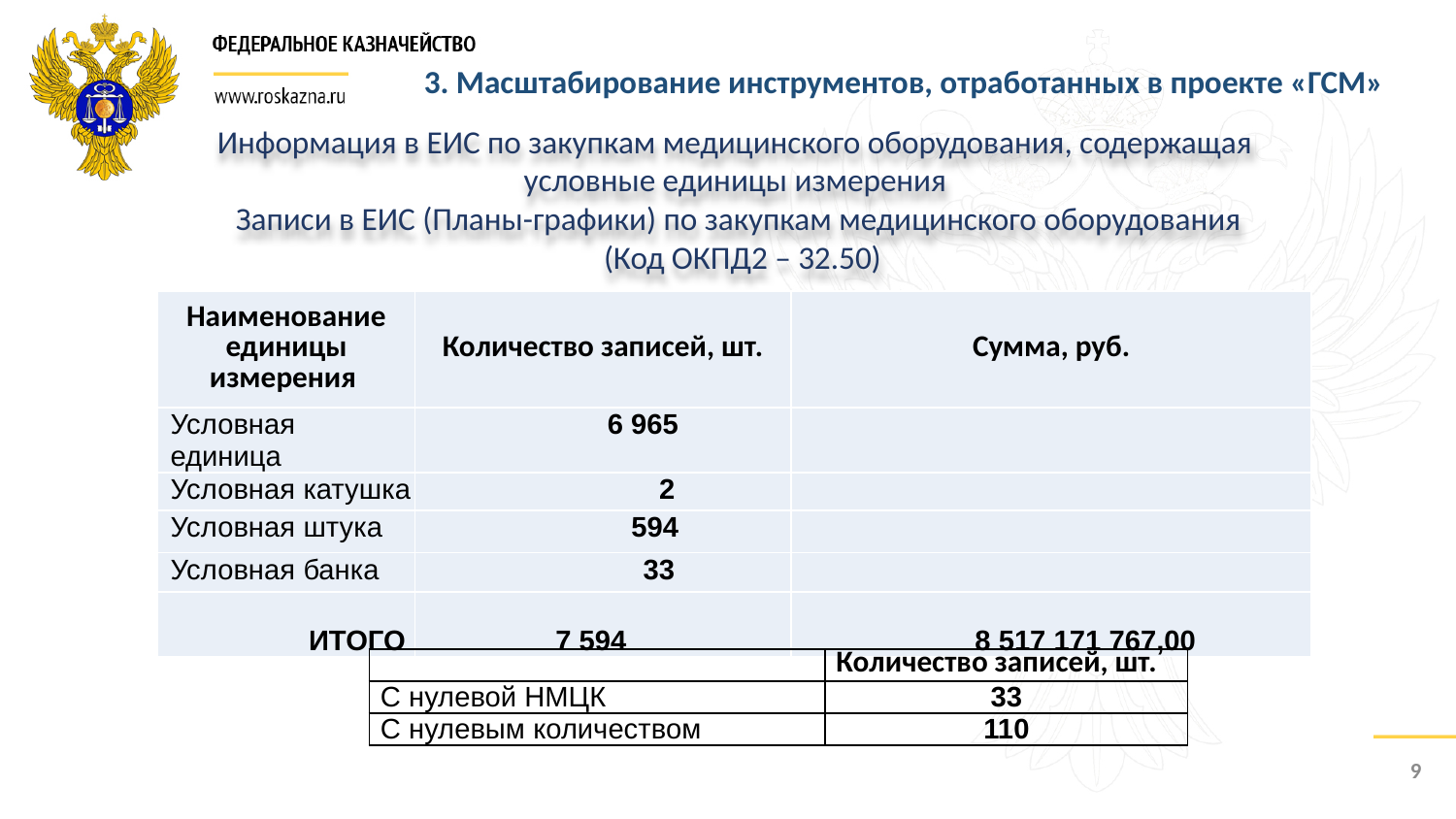

3. Масштабирование инструментов, отработанных в проекте «ГСМ»
Информация в ЕИС по закупкам медицинского оборудования, содержащая
условные единицы измерения
Записи в ЕИС (Планы-графики) по закупкам медицинского оборудования
 (Код ОКПД2 – 32.50)

| Наименование единицы измерения | Количество записей, шт. | Сумма, руб. |
| --- | --- | --- |
| Условная единица | 6 965 |  |
| Условная катушка | 2 |  |
| Условная штука | 594 |  |
| Условная банка | 33 |  |
| ИТОГО | 7 594 | 8 517 171 767,00 |
|  | Количество записей, шт. |
| --- | --- |
| С нулевой НМЦК | 33 |
| С нулевым количеством | 110 |
9